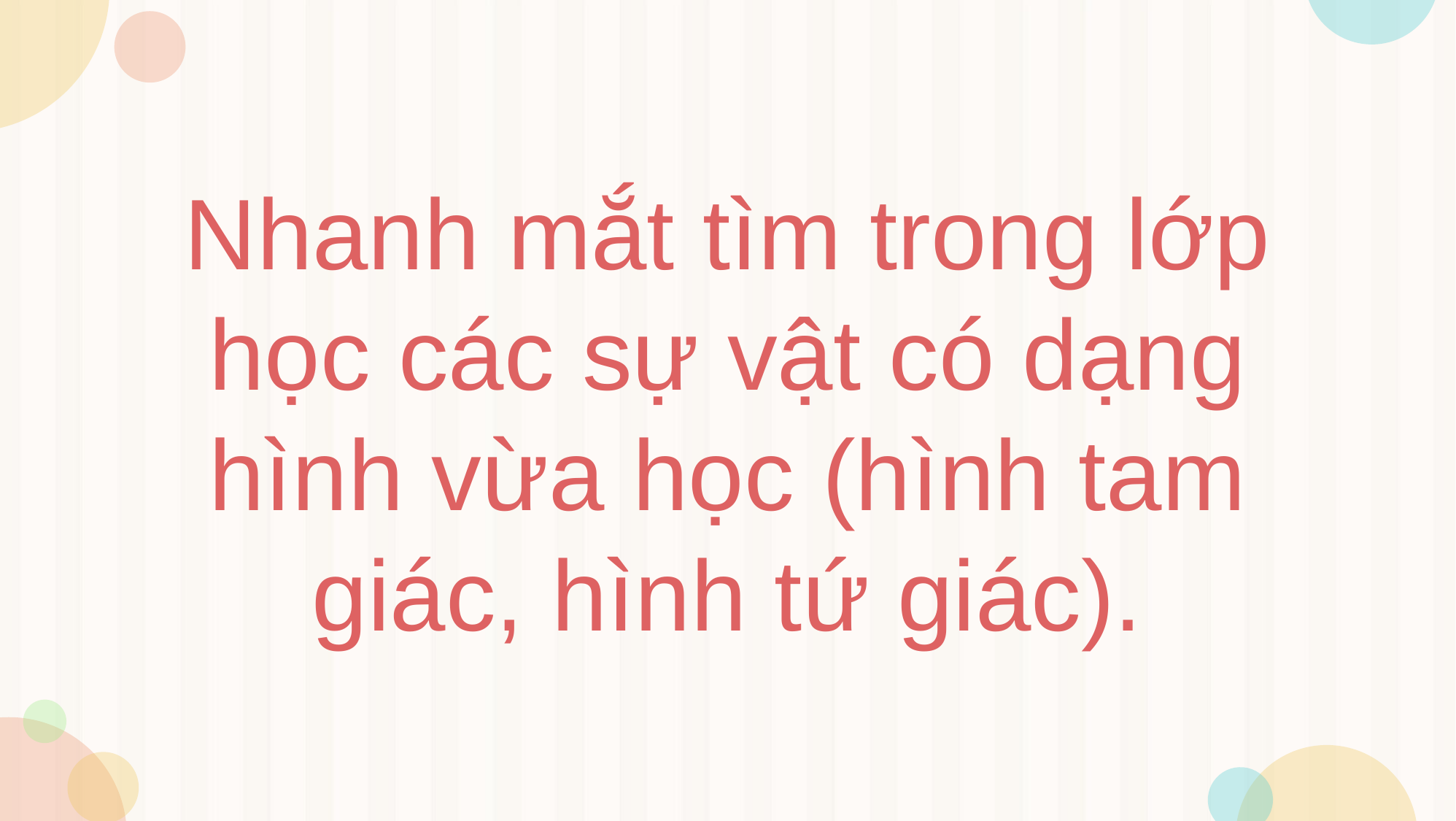

# Nhanh mắt tìm trong lớp học các sự vật có dạng hình vừa học (hình tam giác, hình tứ giác).